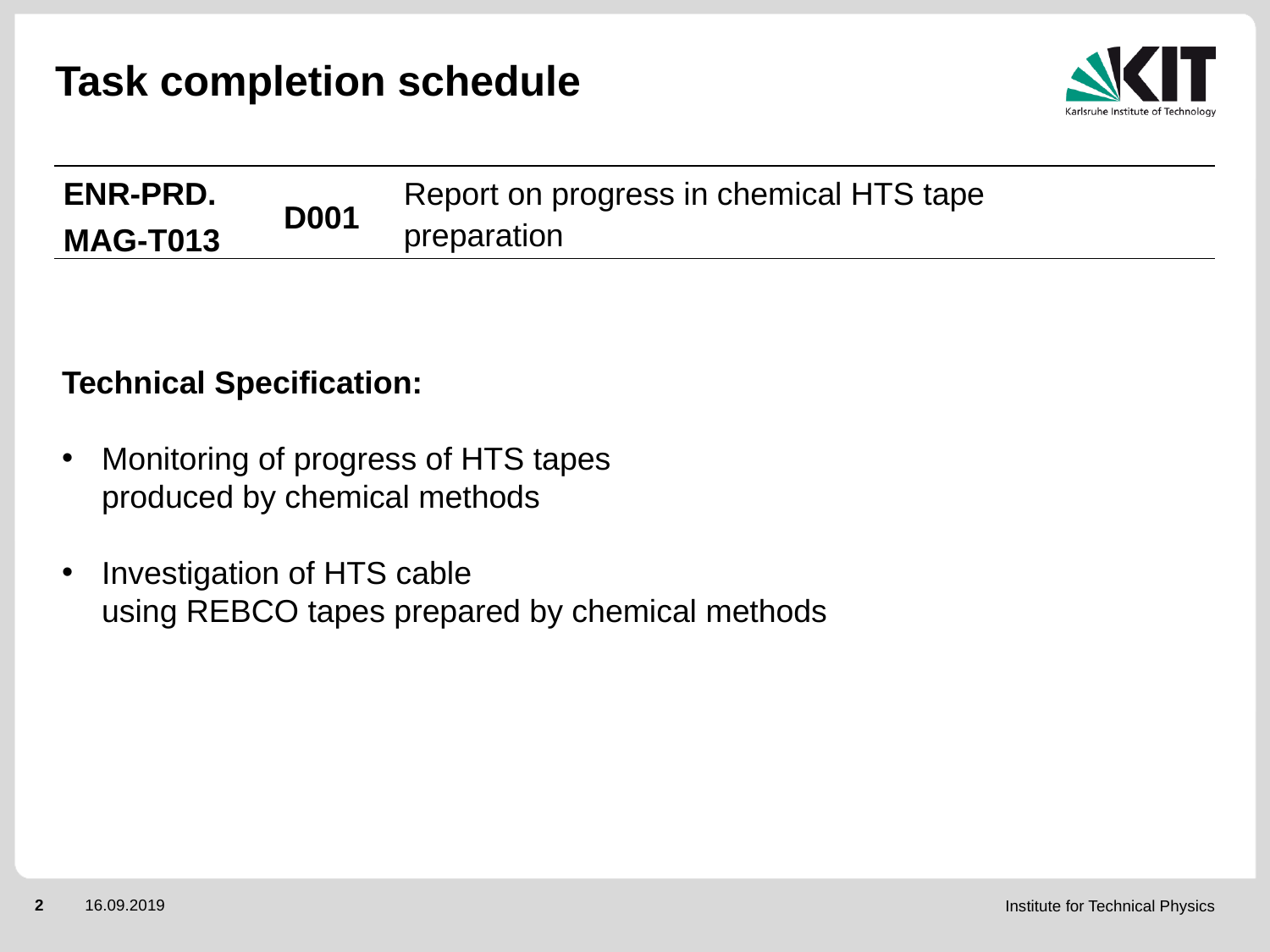

# Task completion schedule
| ENR-PRD. MAG-T013 | D001 | Report on progress in chemical HTS tape preparation |  |
| --- | --- | --- | --- |
Technical Specification:

Monitoring of progress of HTS tapes
produced by chemical methods
Investigation of HTS cable
using REBCO tapes prepared by chemical methods